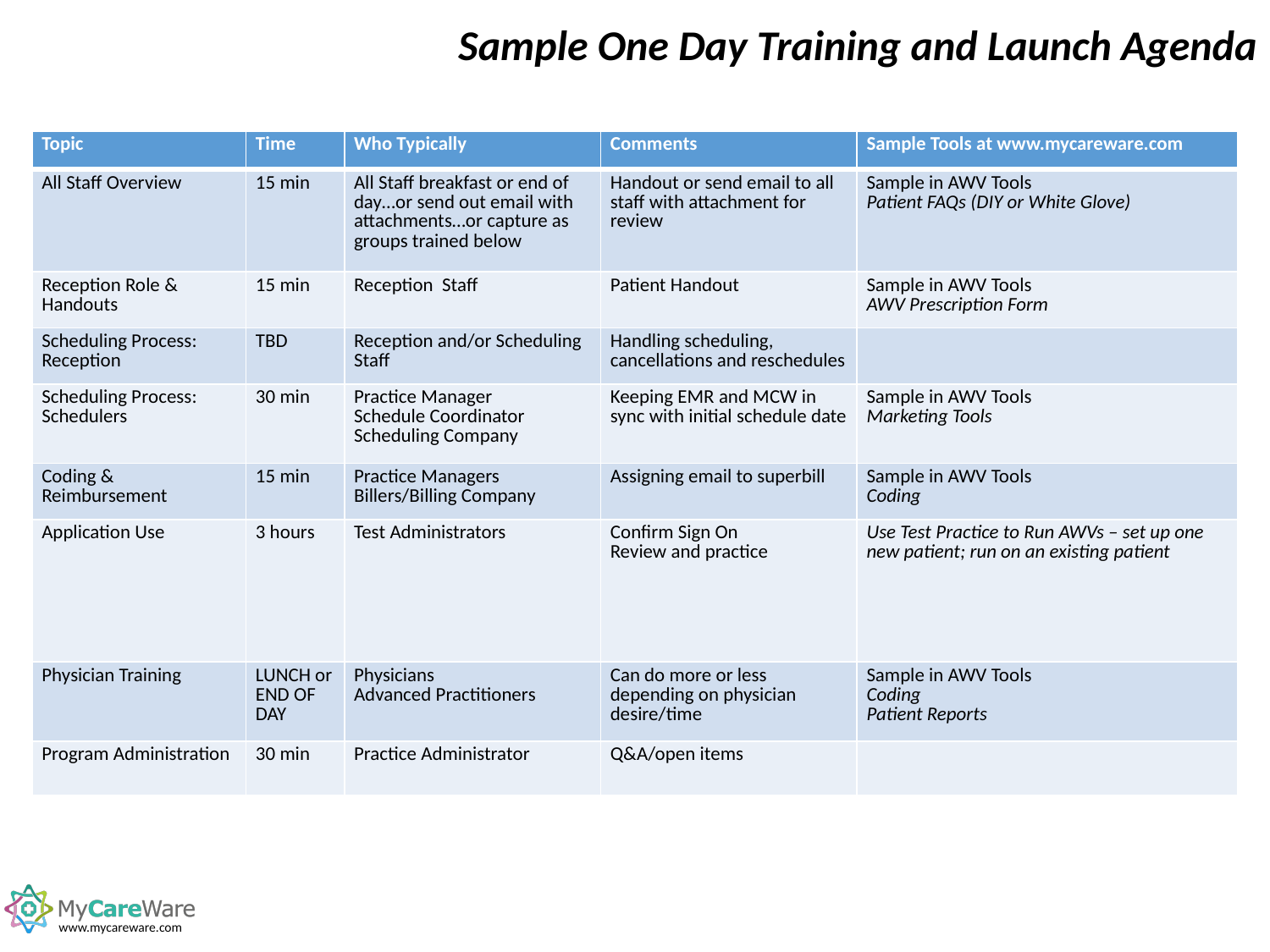

Sample One Day Training and Launch Agenda
| Topic | Time | Who Typically | Comments | Sample Tools at www.mycareware.com |
| --- | --- | --- | --- | --- |
| All Staff Overview | 15 min | All Staff breakfast or end of day…or send out email with attachments…or capture as groups trained below | Handout or send email to all staff with attachment for review | Sample in AWV Tools Patient FAQs (DIY or White Glove) |
| Reception Role & Handouts | 15 min | Reception Staff | Patient Handout | Sample in AWV Tools AWV Prescription Form |
| Scheduling Process: Reception | TBD | Reception and/or Scheduling Staff | Handling scheduling, cancellations and reschedules |  |
| Scheduling Process: Schedulers | 30 min | Practice Manager Schedule Coordinator Scheduling Company | Keeping EMR and MCW in sync with initial schedule date | Sample in AWV Tools Marketing Tools |
| Coding & Reimbursement | 15 min | Practice Managers Billers/Billing Company | Assigning email to superbill | Sample in AWV Tools Coding |
| Application Use | 3 hours | Test Administrators | Confirm Sign On Review and practice | Use Test Practice to Run AWVs – set up one new patient; run on an existing patient |
| Physician Training | LUNCH or END OF DAY | Physicians Advanced Practitioners | Can do more or less depending on physician desire/time | Sample in AWV Tools Coding Patient Reports |
| Program Administration | 30 min | Practice Administrator | Q&A/open items |  |